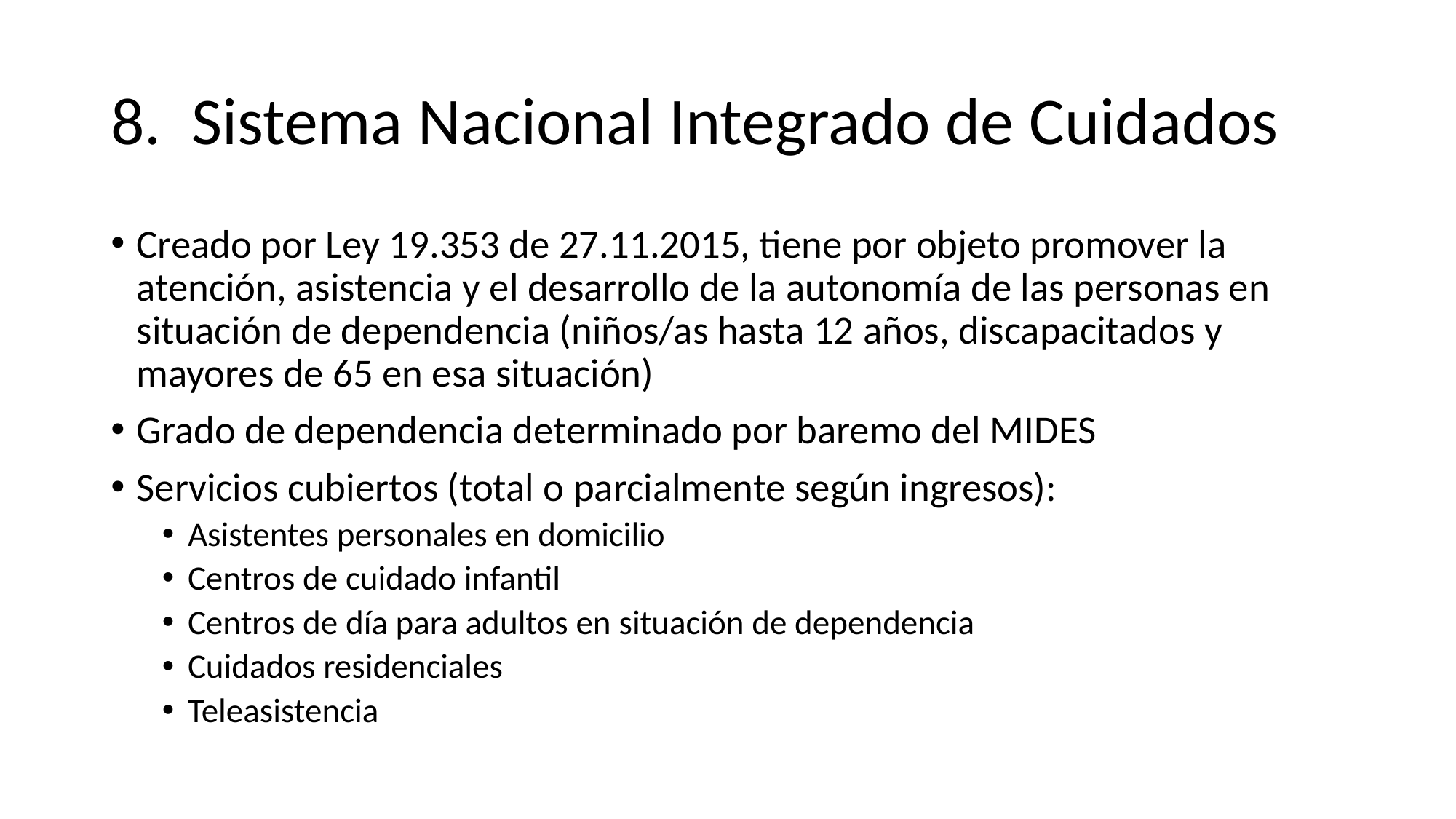

# 8.  Sistema Nacional Integrado de Cuidados
Creado por Ley 19.353 de 27.11.2015, tiene por objeto promover la atención, asistencia y el desarrollo de la autonomía de las personas en situación de dependencia (niños/as hasta 12 años, discapacitados y mayores de 65 en esa situación)
Grado de dependencia determinado por baremo del MIDES
Servicios cubiertos (total o parcialmente según ingresos):
Asistentes personales en domicilio
Centros de cuidado infantil
Centros de día para adultos en situación de dependencia
Cuidados residenciales
Teleasistencia